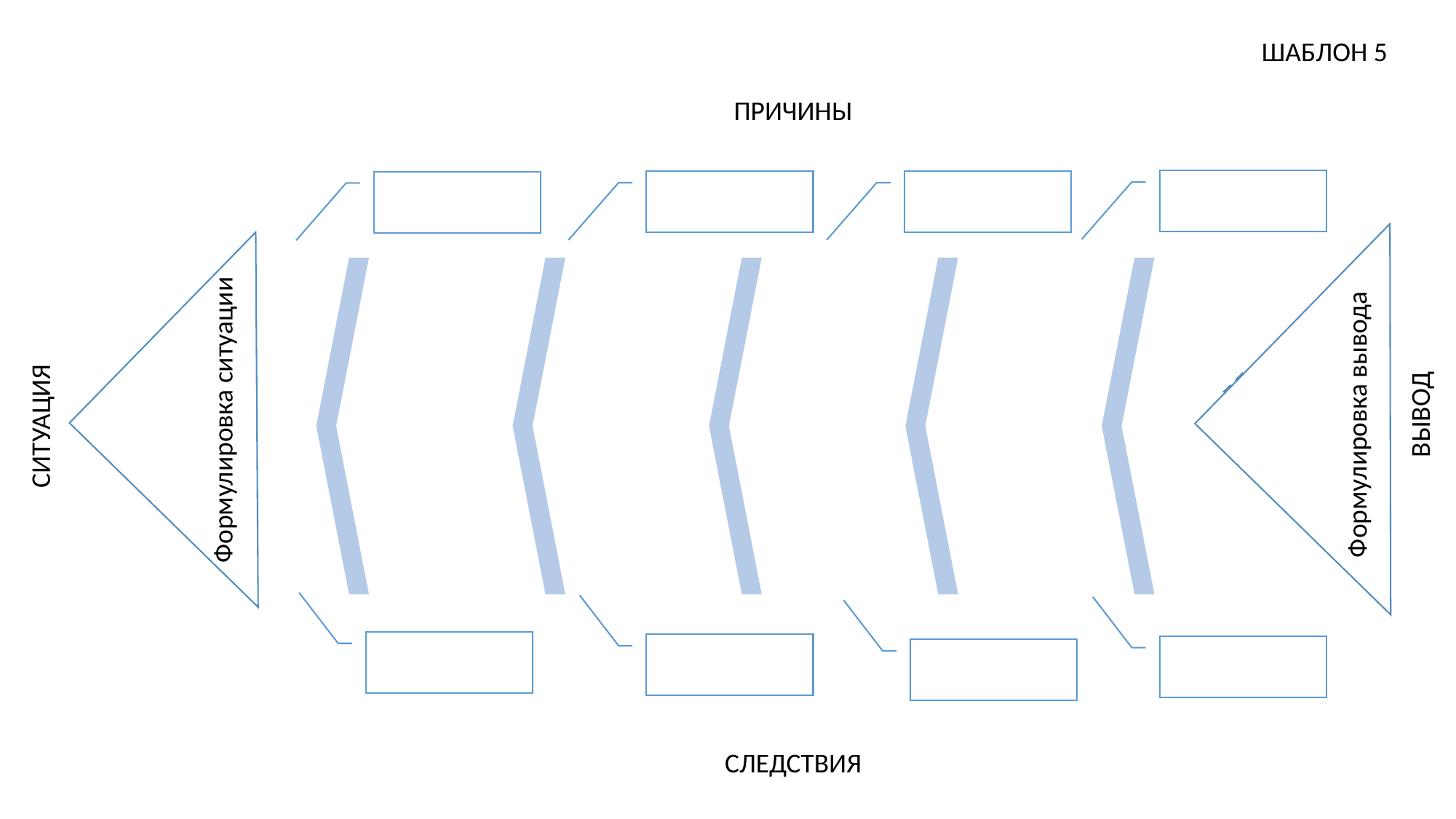

ШАБЛОН 5
ПРИЧИНЫ

ВЫВОД
Формулировка ситуации
Формулировка вывода
СИТУАЦИЯ

СЛЕДСТВИЯ